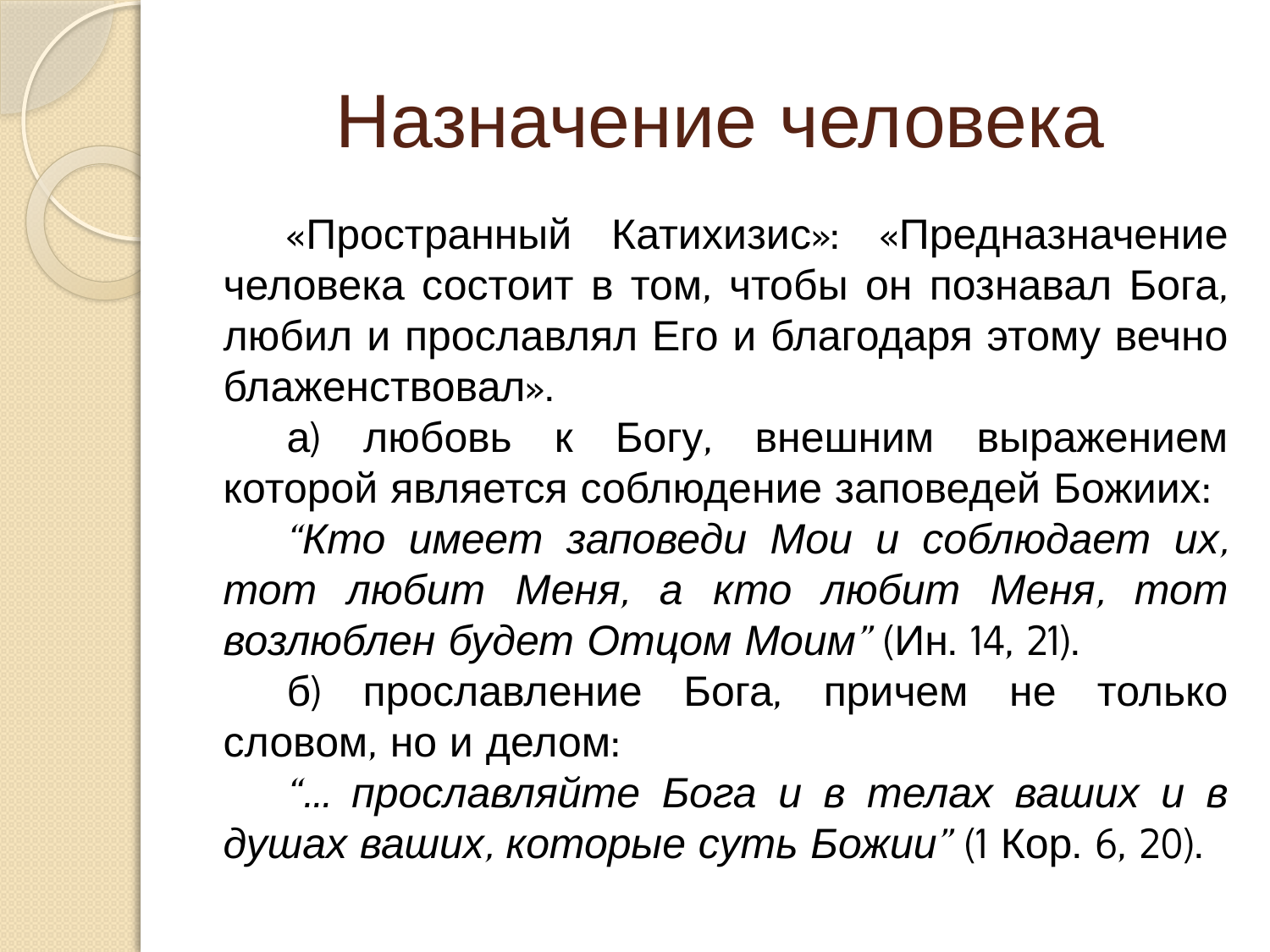

# Назначение человека
«Пространный Катихизис»: «Предназначение человека состоит в том, чтобы он познавал Бога, любил и прославлял Его и благодаря этому вечно блаженствовал».
а) любовь к Богу, внешним выражением которой является соблюдение заповедей Божиих:
“Кто имеет заповеди Мои и соблюдает их, тот любит Меня, а кто любит Меня, тот возлюблен будет Отцом Моим” (Ин. 14, 21).
б) прославление Бога, причем не только словом, но и делом:
“… прославляйте Бога и в телах ваших и в душах ваших, которые суть Божии” (1 Кор. 6, 20).